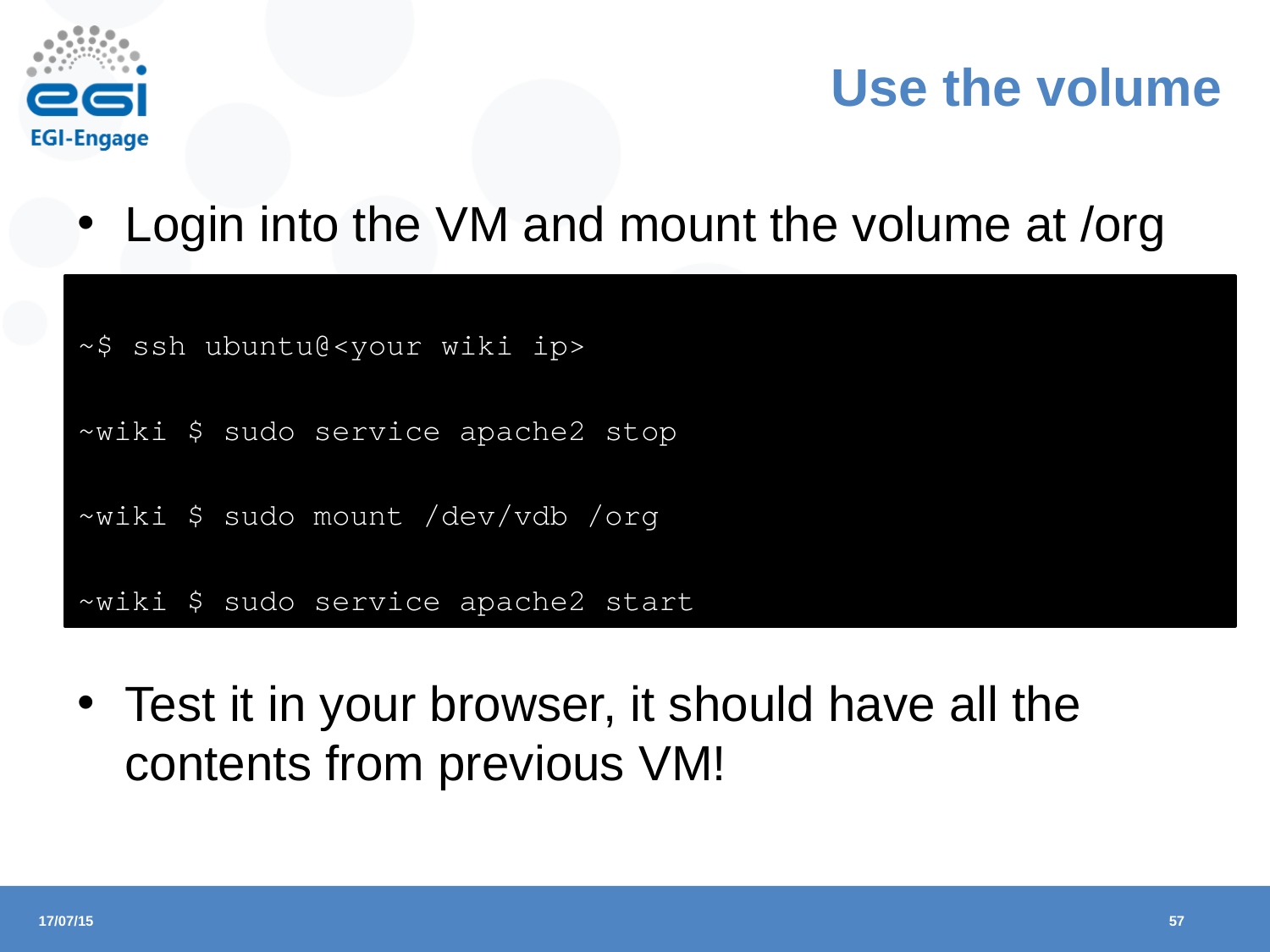

# Use the volume
Login into the VM and mount the volume at /org

~$ ssh ubuntu@<your wiki ip>

~wiki $ sudo service apache2 stop

~wiki $ sudo mount /dev/vdb /org

~wiki $ sudo service apache2 start

Test it in your browser, it should have all the contents from previous VM!